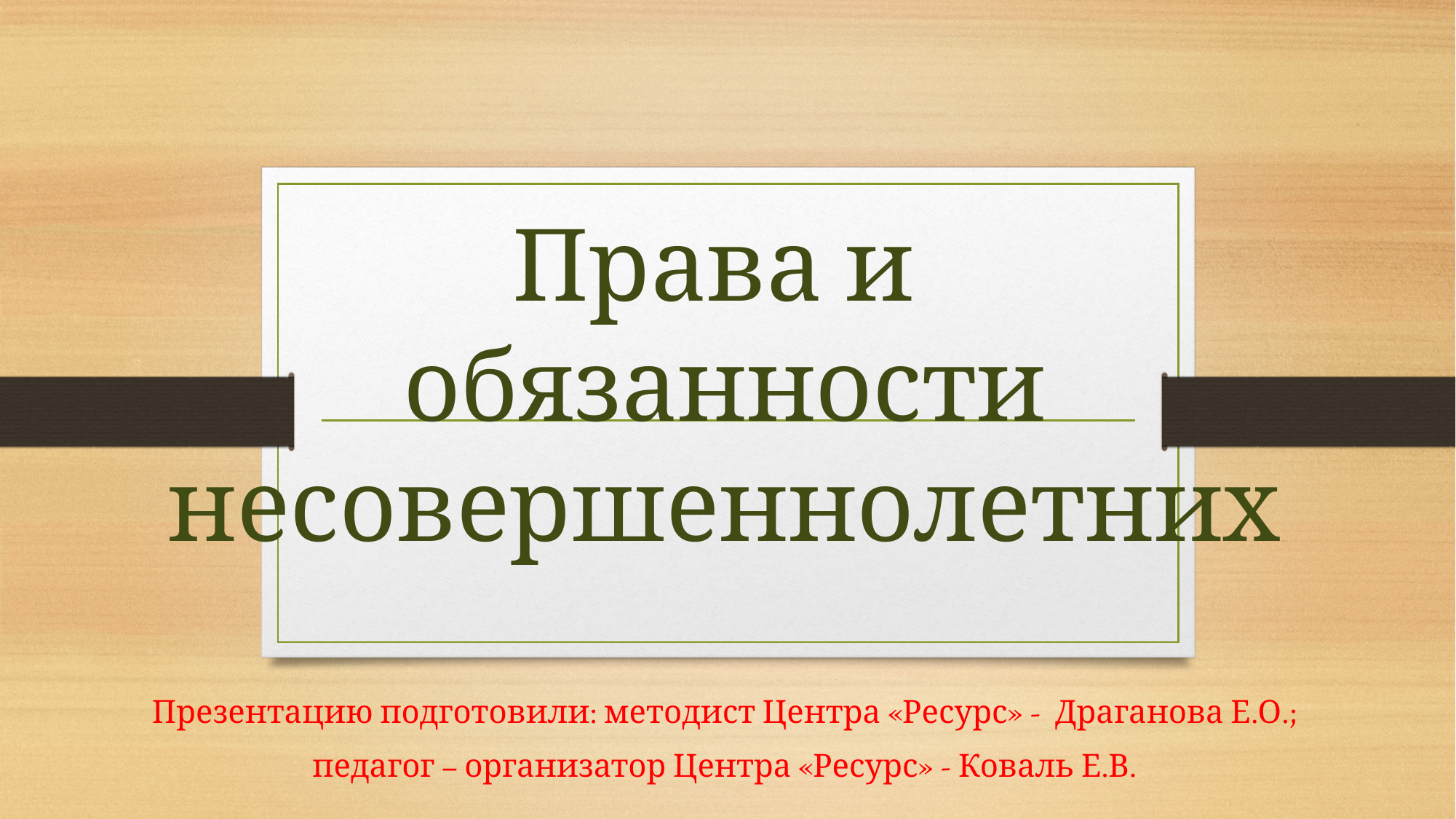

# Права и обязанности несовершеннолетних
Презентацию подготовили: методист Центра «Ресурс» -  Драганова Е.О.;
педагог – организатор Центра «Ресурс» - Коваль Е.В.